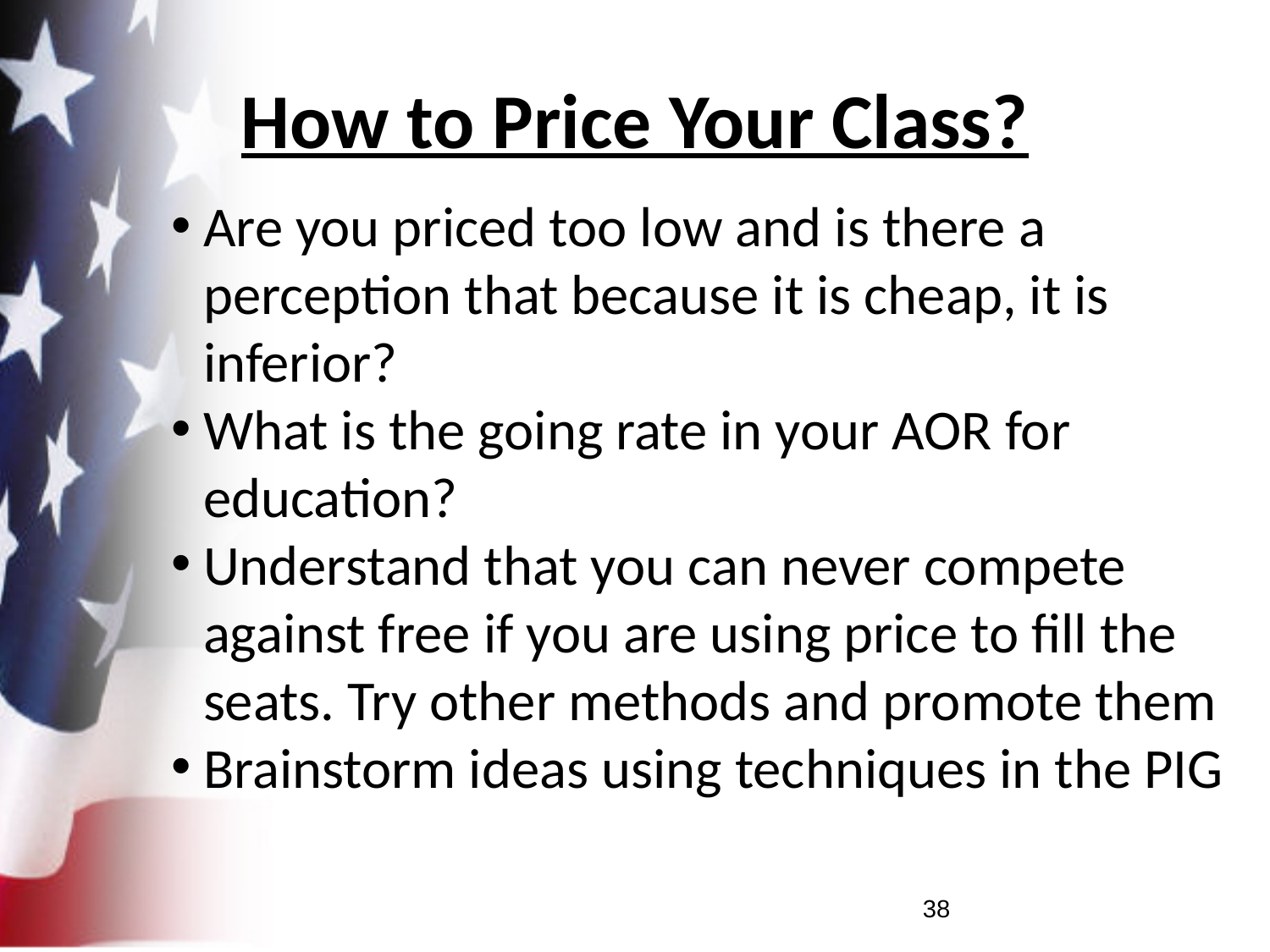

# How to Price Your Class?
Are you priced too low and is there a perception that because it is cheap, it is inferior?
What is the going rate in your AOR for education?
Understand that you can never compete against free if you are using price to fill the seats. Try other methods and promote them
Brainstorm ideas using techniques in the PIG
38